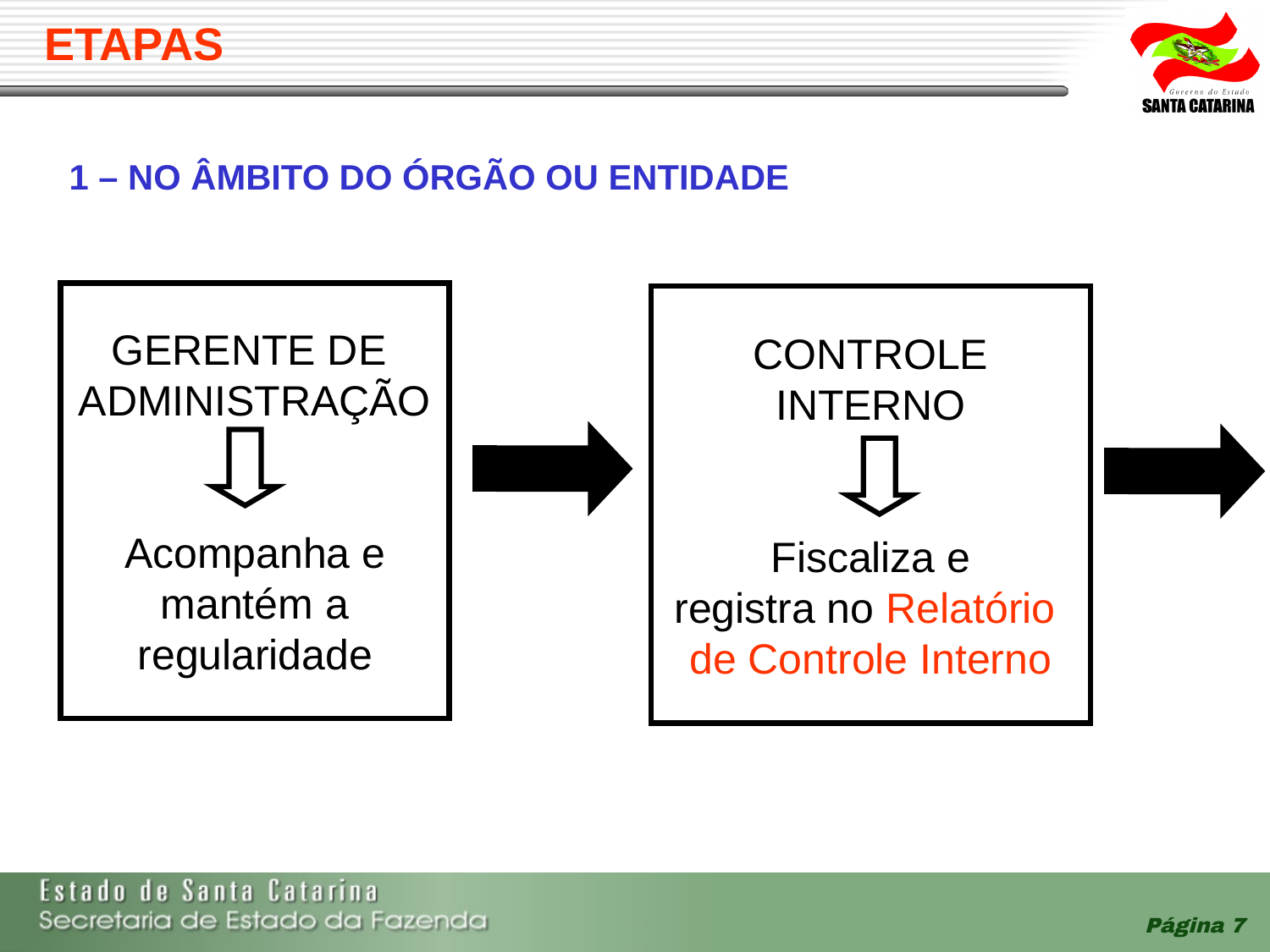

# ETAPAS

1 – NO ÂMBITO DO ÓRGÃO OU ENTIDADE
GERENTE DE
ADMINISTRAÇÃO

Acompanha e
mantém a
regularidade
CONTROLE
INTERNO

Fiscaliza e
registra no Relatório
de Controle Interno

Página 7